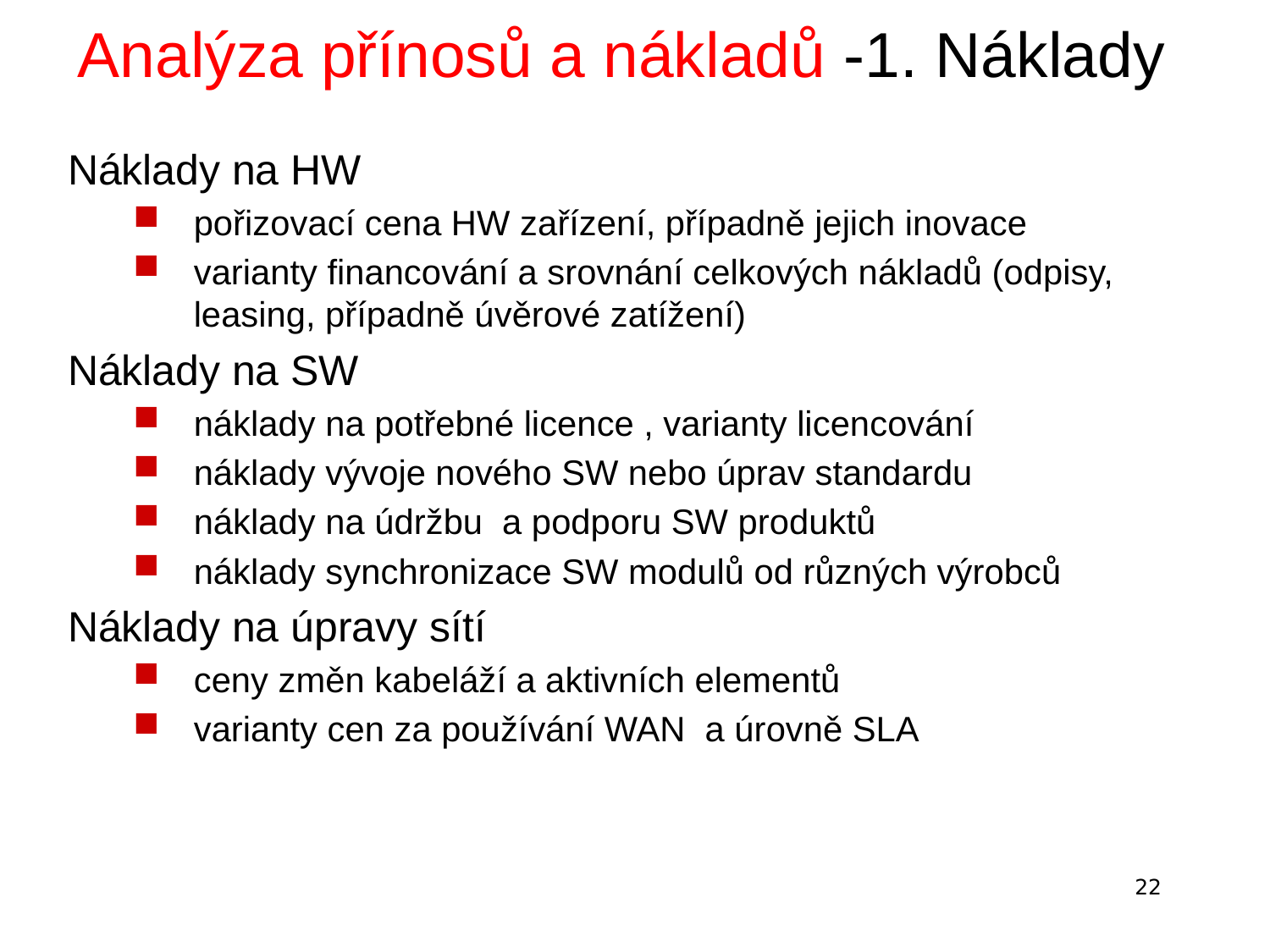

# Analýza přínosů a nákladů -1. Náklady
Náklady na HW
pořizovací cena HW zařízení, případně jejich inovace
varianty financování a srovnání celkových nákladů (odpisy, leasing, případně úvěrové zatížení)
Náklady na SW
náklady na potřebné licence , varianty licencování
náklady vývoje nového SW nebo úprav standardu
náklady na údržbu  a podporu SW produktů
náklady synchronizace SW modulů od různých výrobců
Náklady na úpravy sítí
ceny změn kabeláží a aktivních elementů
varianty cen za používání WAN  a úrovně SLA

22